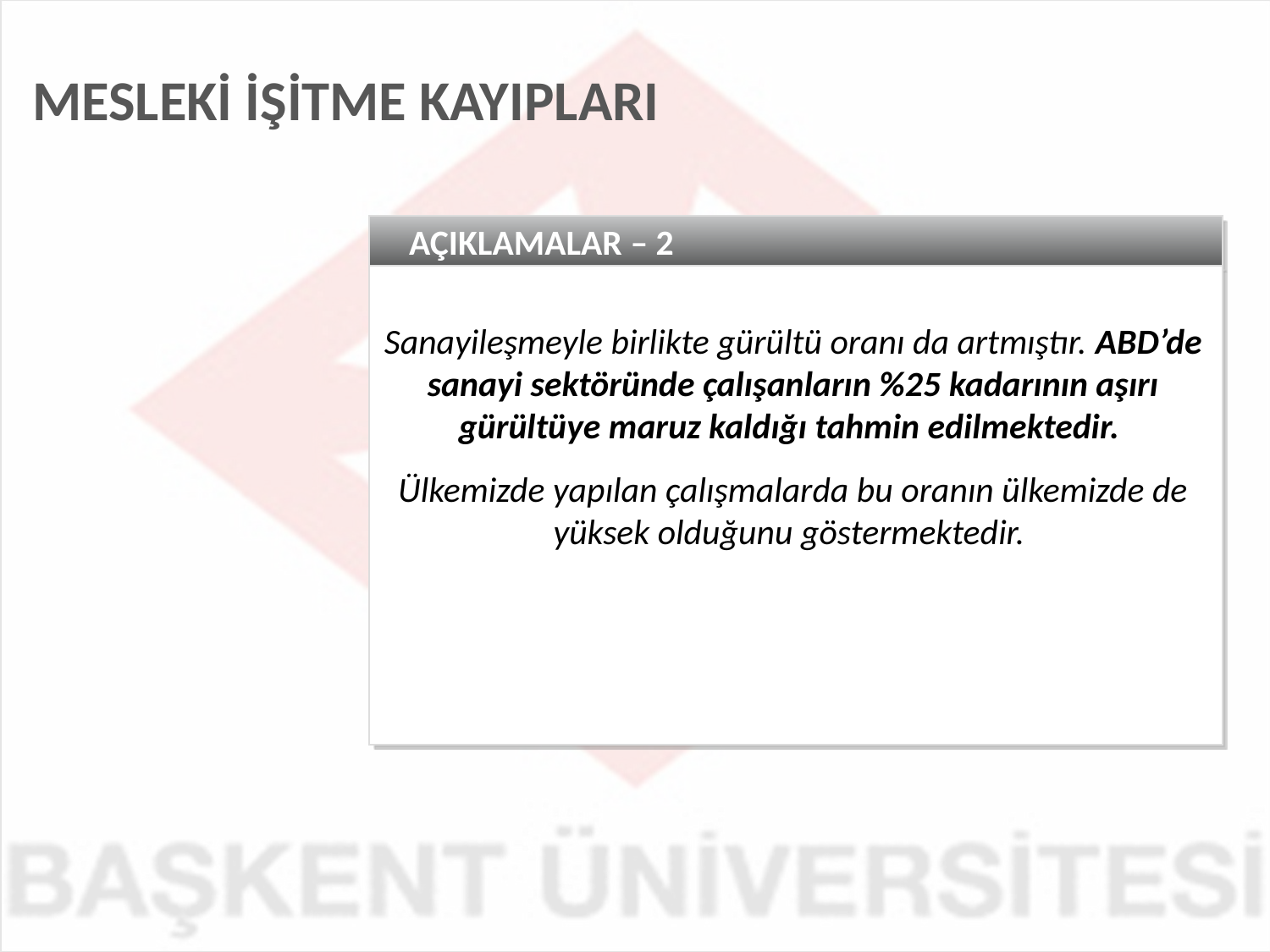

MESLEKİ İŞİTME KAYIPLARI

AÇIKLAMALAR – 2

Sanayileşmeyle birlikte gürültü oranı da artmıştır. ABD’de sanayi sektöründe çalışanların %25 kadarının aşırı gürültüye maruz kaldığı tahmin edilmektedir.
Ülkemizde yapılan çalışmalarda bu oranın ülkemizde de yüksek olduğunu göstermektedir.